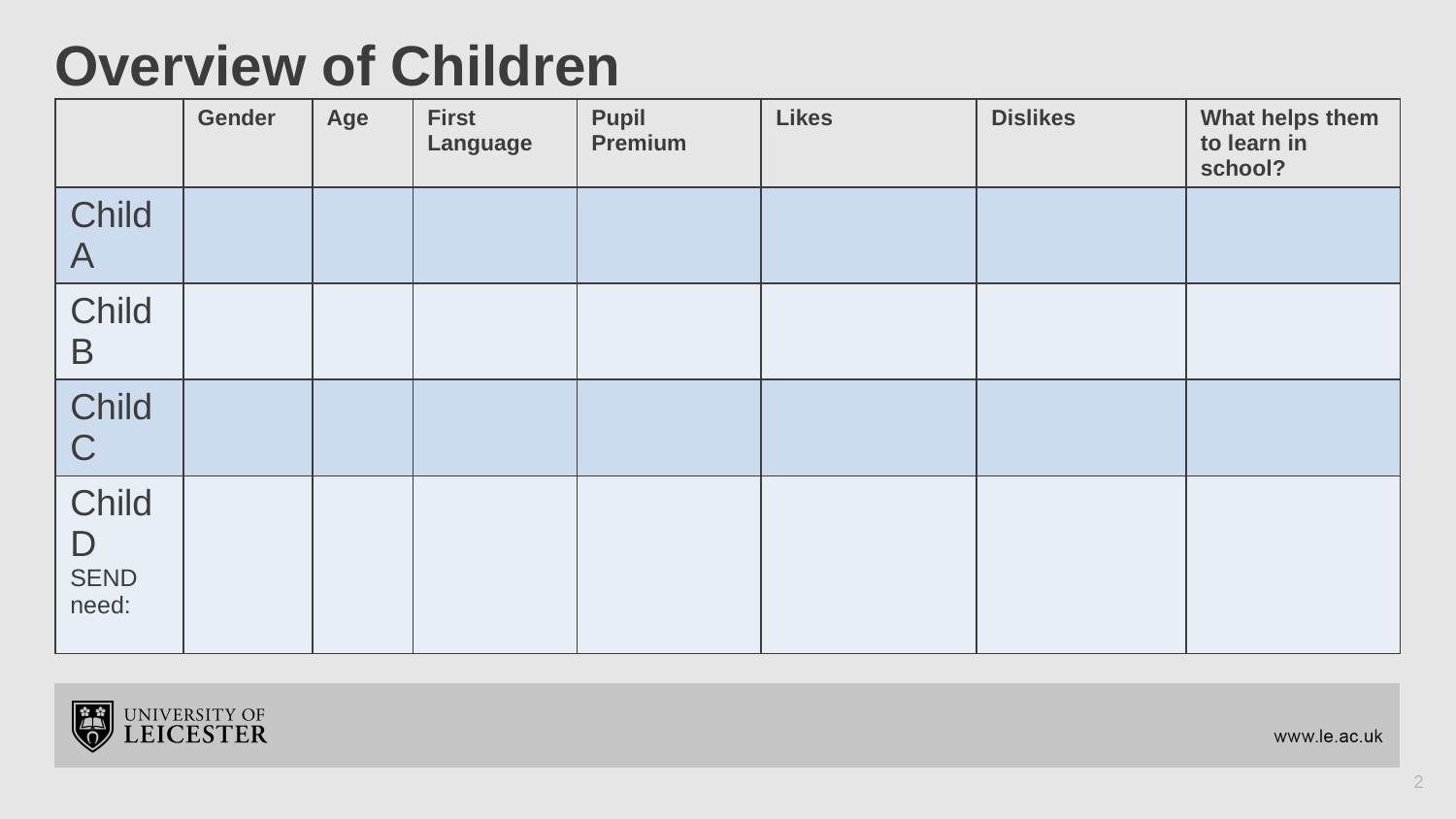

# Overview of Children
|  | Gender | Age | First Language | Pupil Premium | Likes | Dislikes | What helps them to learn in school? |
| --- | --- | --- | --- | --- | --- | --- | --- |
| Child A |  |  |  |  |  |  |  |
| Child B |  |  |  |  |  |  |  |
| Child C |  |  |  |  |  |  |  |
| Child D SEND need: |  |  |  |  |  |  |  |
2